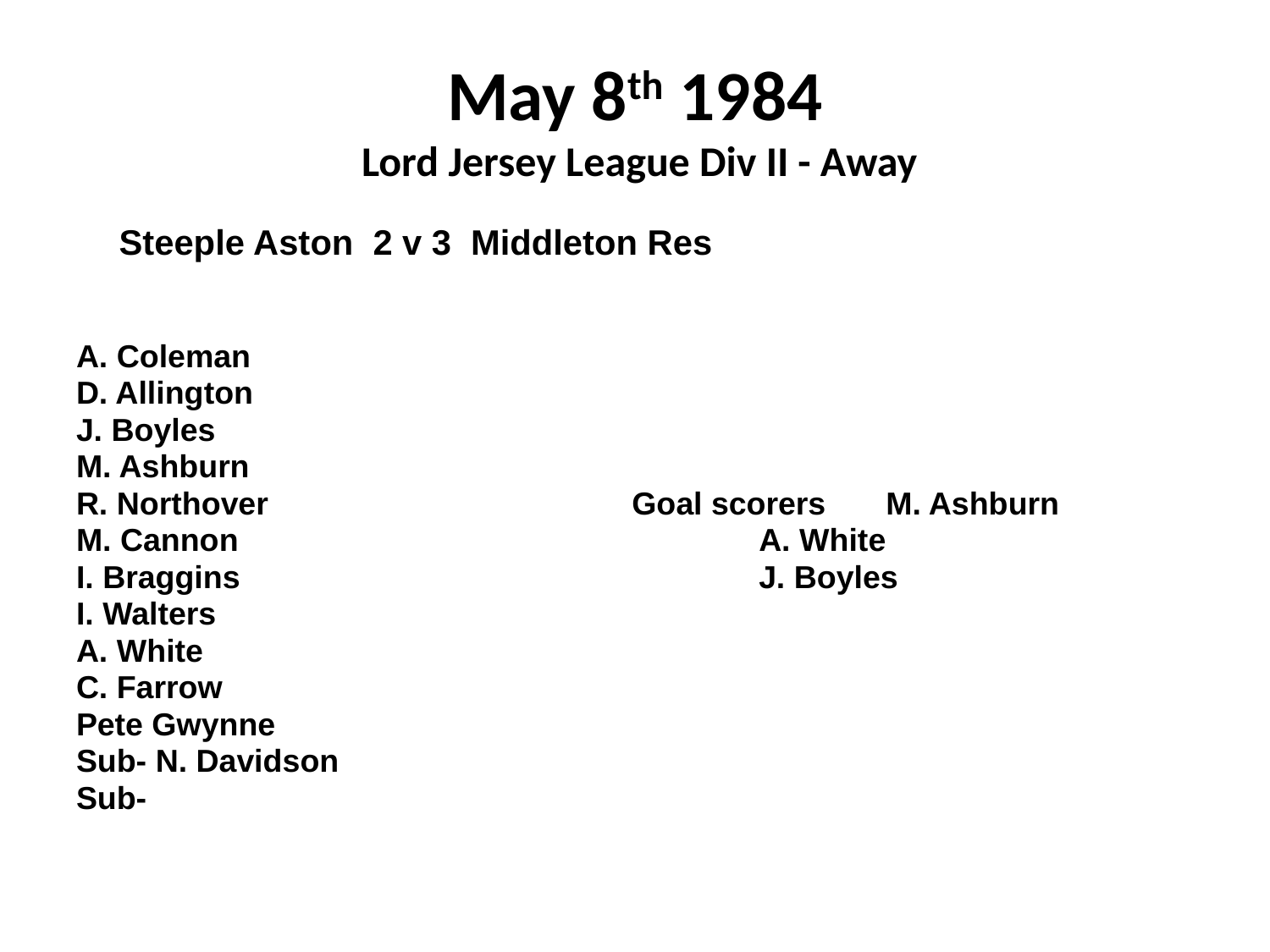

# May 8th 1984 Lord Jersey League Div II - Away
    Steeple Aston  2 v 3  Middleton Res

A. Coleman
D. Allington
J. Boyles
M. Ashburn
R. Northover			Goal scorers	M. Ashburn
M. Cannon					A. White
I. Braggins					J. Boyles
I. Walters
A. White
C. Farrow
Pete Gwynne
Sub- N. Davidson
Sub-